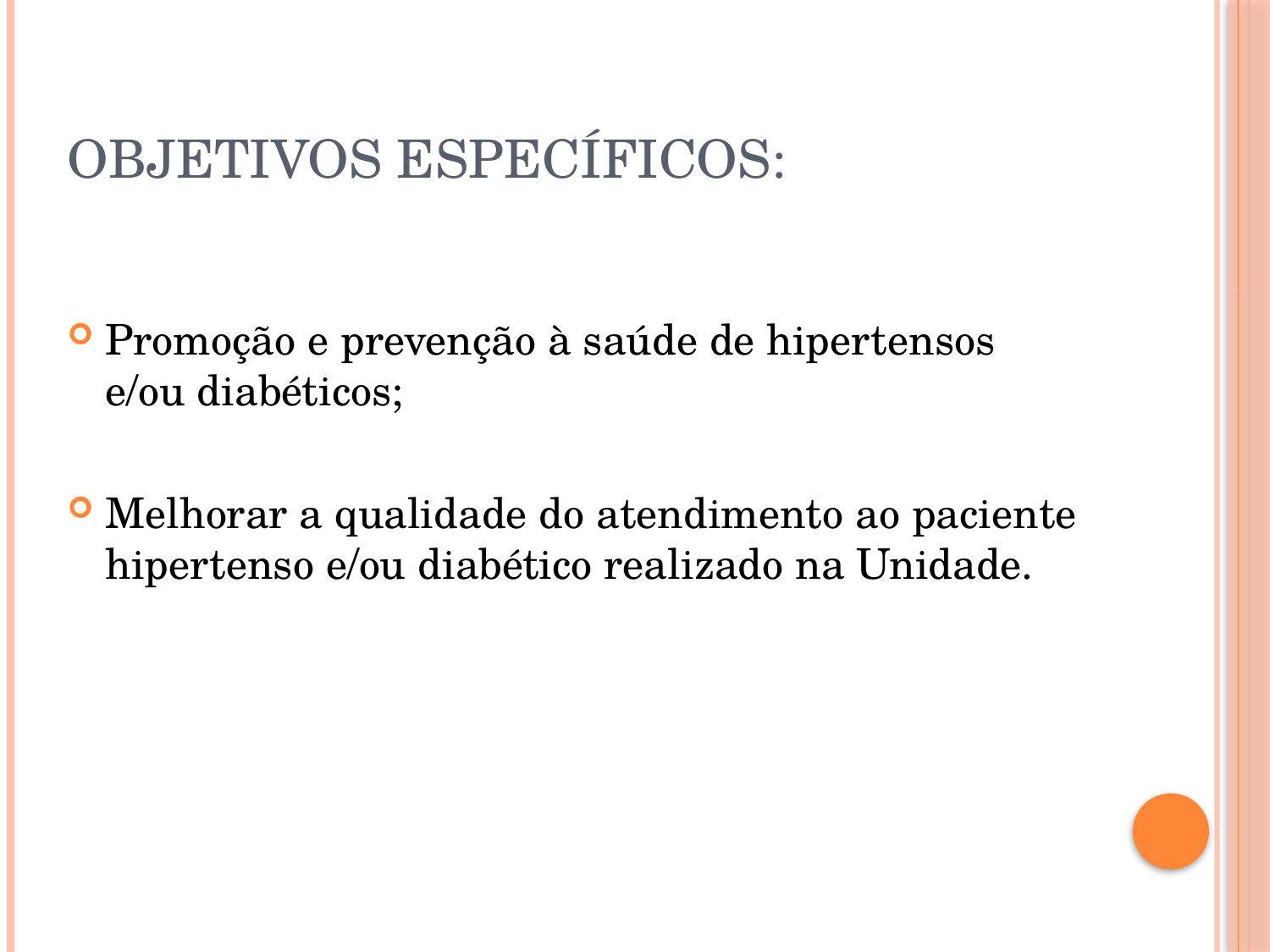

# Objetivos específicos:
Promoção e prevenção à saúde de hipertensos e/ou diabéticos;

Melhorar a qualidade do atendimento ao paciente hipertenso e/ou diabético realizado na Unidade.